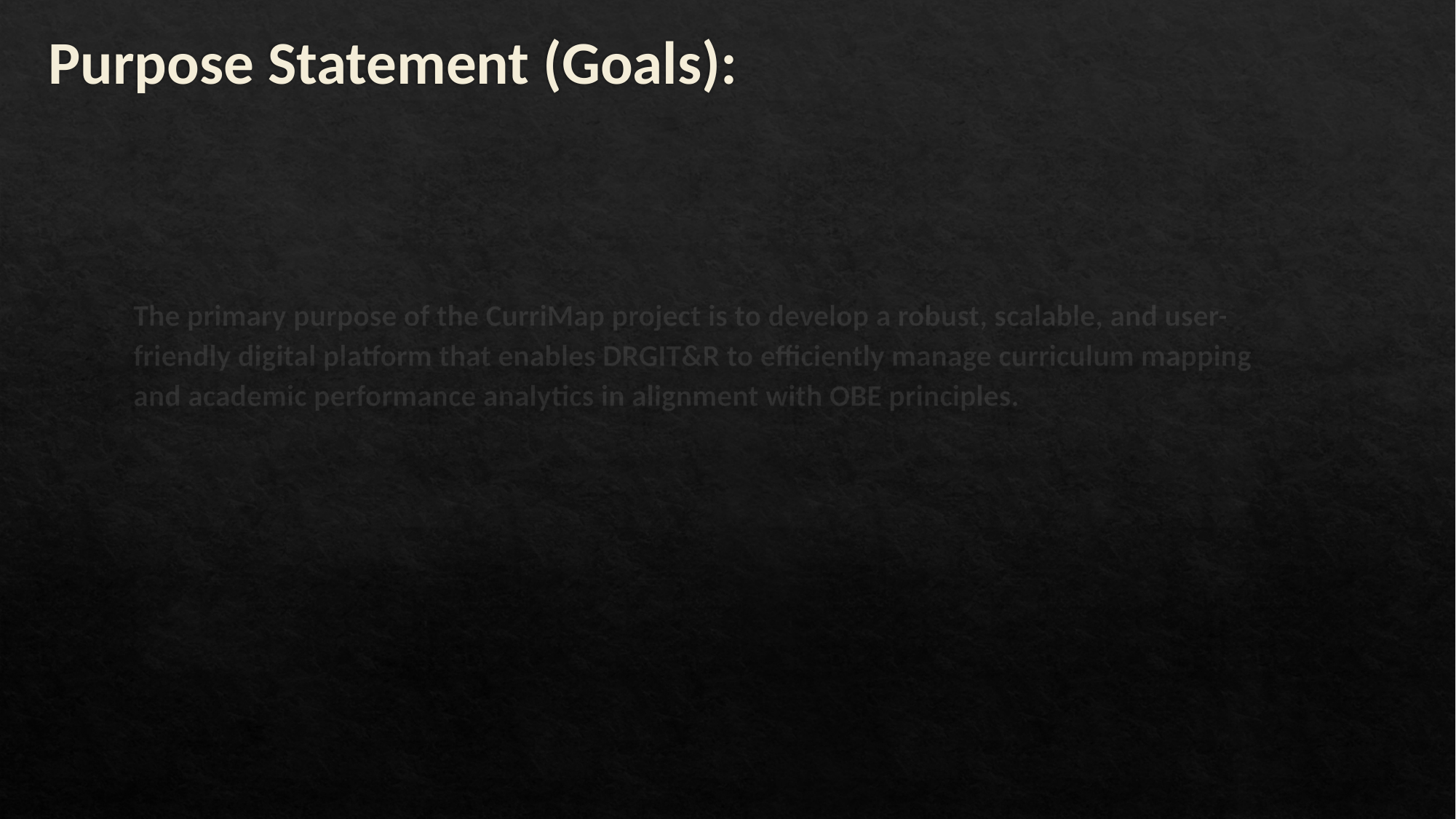

# Purpose Statement (Goals):
The primary purpose of the CurriMap project is to develop a robust, scalable, and user-friendly digital platform that enables DRGIT&R to efficiently manage curriculum mapping and academic performance analytics in alignment with OBE principles.